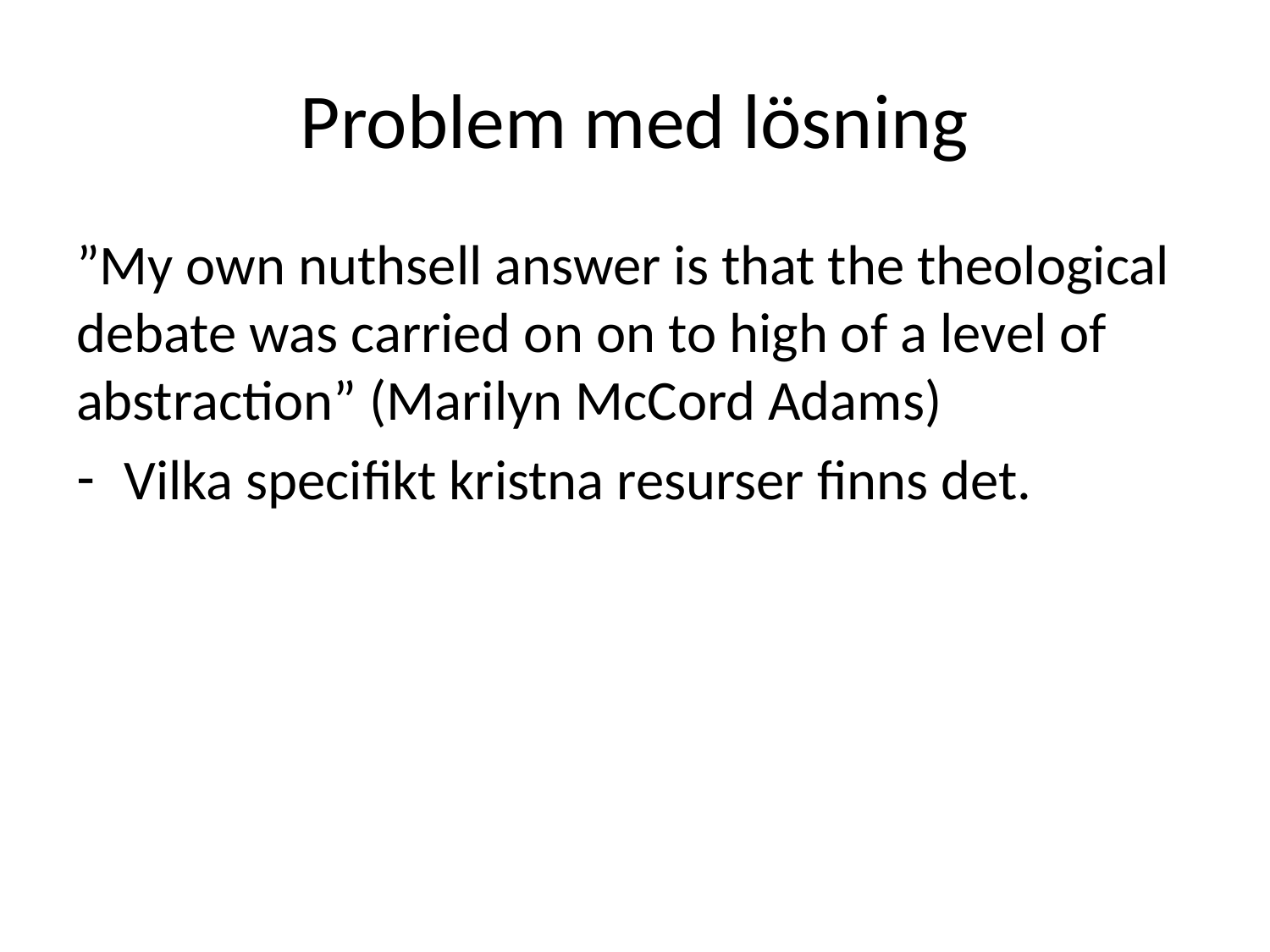

# Problem med lösning
”My own nuthsell answer is that the theological debate was carried on on to high of a level of abstraction” (Marilyn McCord Adams)
Vilka specifikt kristna resurser finns det.